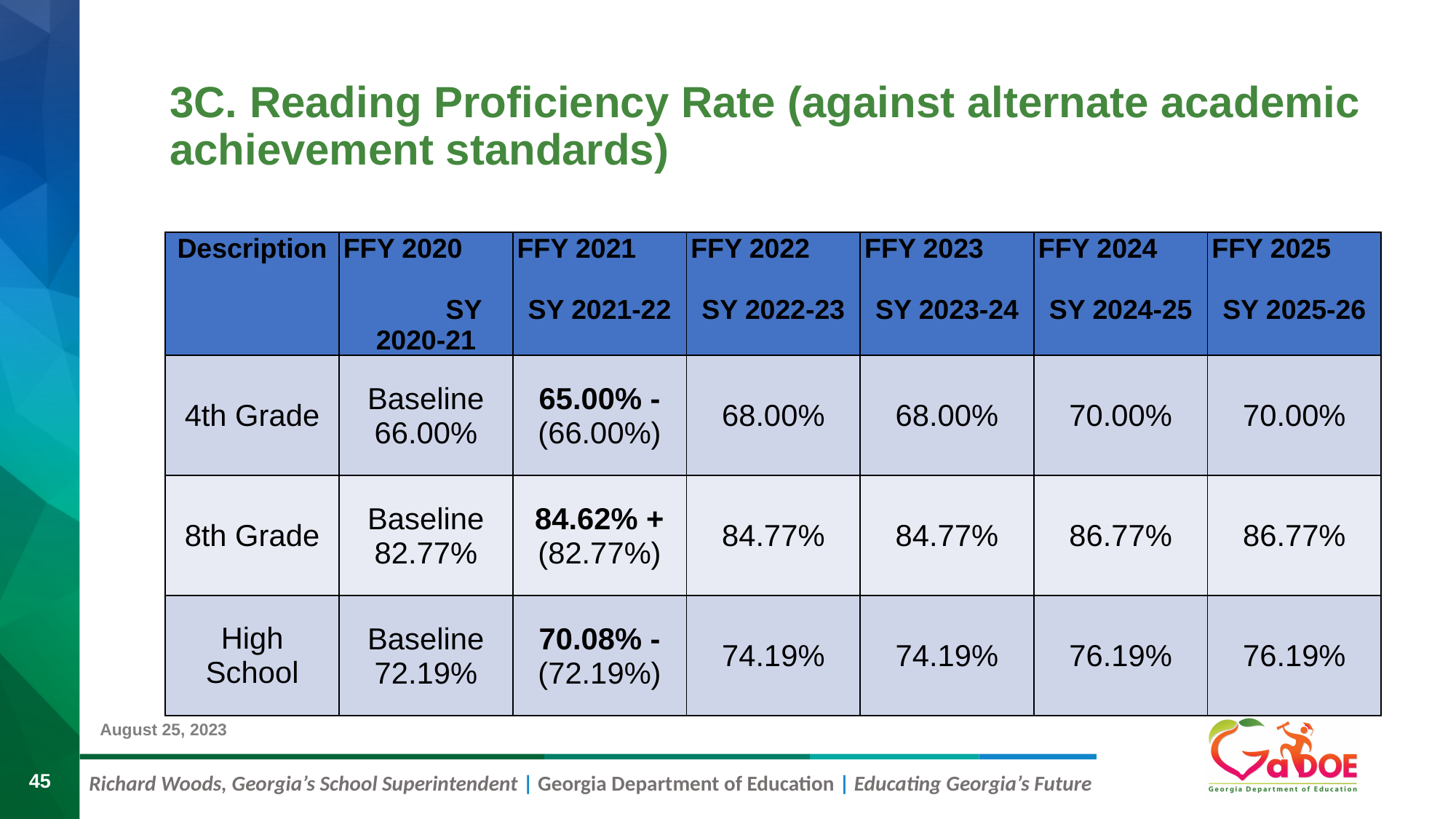

# 3C. Reading Proficiency Rate (against alternate academic achievement standards)
| Description | FFY 2020 SY 2020-21 | FFY 2021 SY 2021-22 | FFY 2022 SY 2022-23 | FFY 2023 SY 2023-24 | FFY 2024 SY 2024-25 | FFY 2025 SY 2025-26 |
| --- | --- | --- | --- | --- | --- | --- |
| 4th Grade | Baseline 66.00% | 65.00% - (66.00%) | 68.00% | 68.00% | 70.00% | 70.00% |
| 8th Grade | Baseline 82.77% | 84.62% + (82.77%) | 84.77% | 84.77% | 86.77% | 86.77% |
| High School | Baseline 72.19% | 70.08% - (72.19%) | 74.19% | 74.19% | 76.19% | 76.19% |